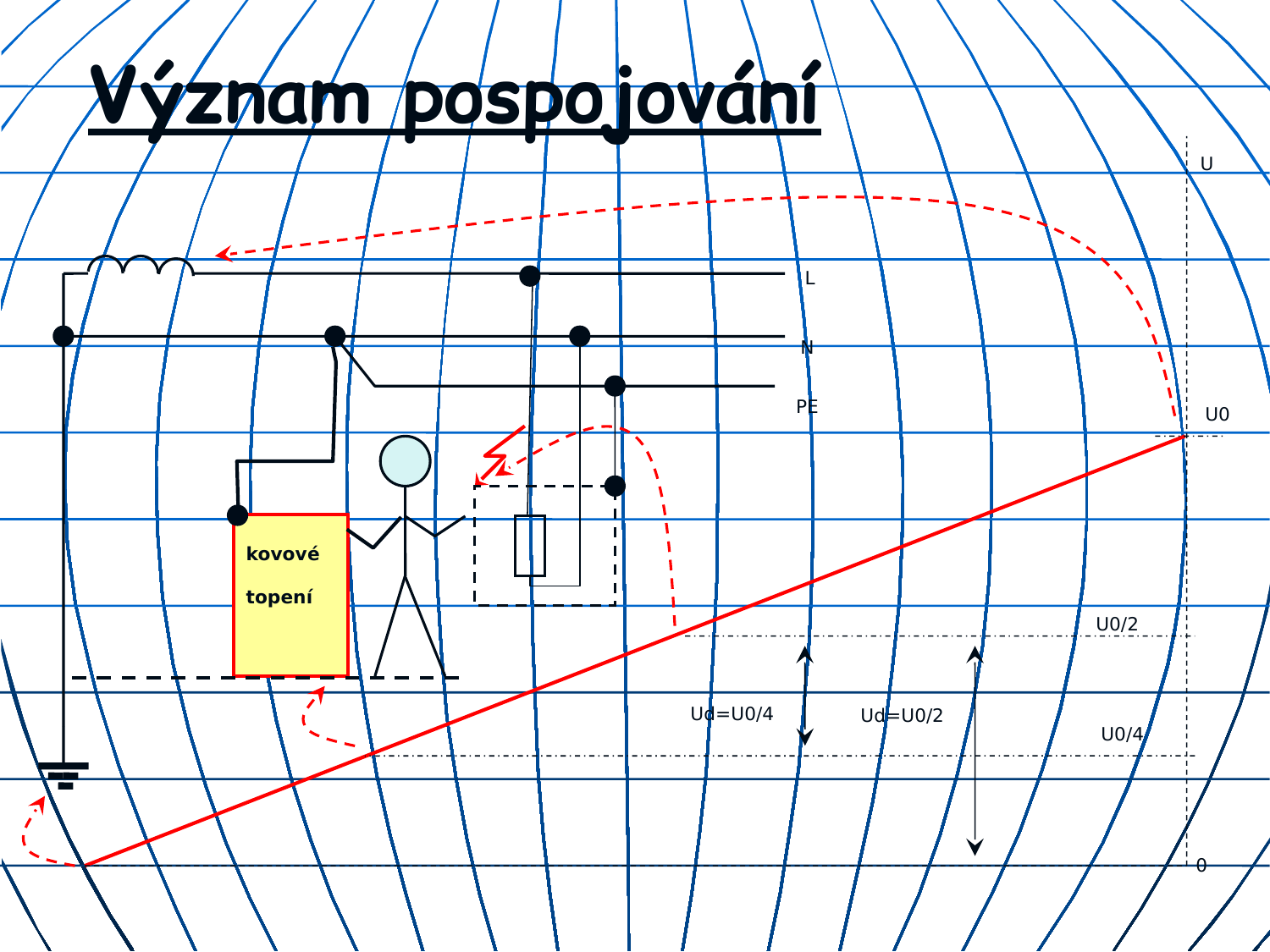

# Význam pospojování
U

L

N

PE

kovové topení

U0

U0/2

Ud=U0/4
Ud=U0/2

U0/4

0